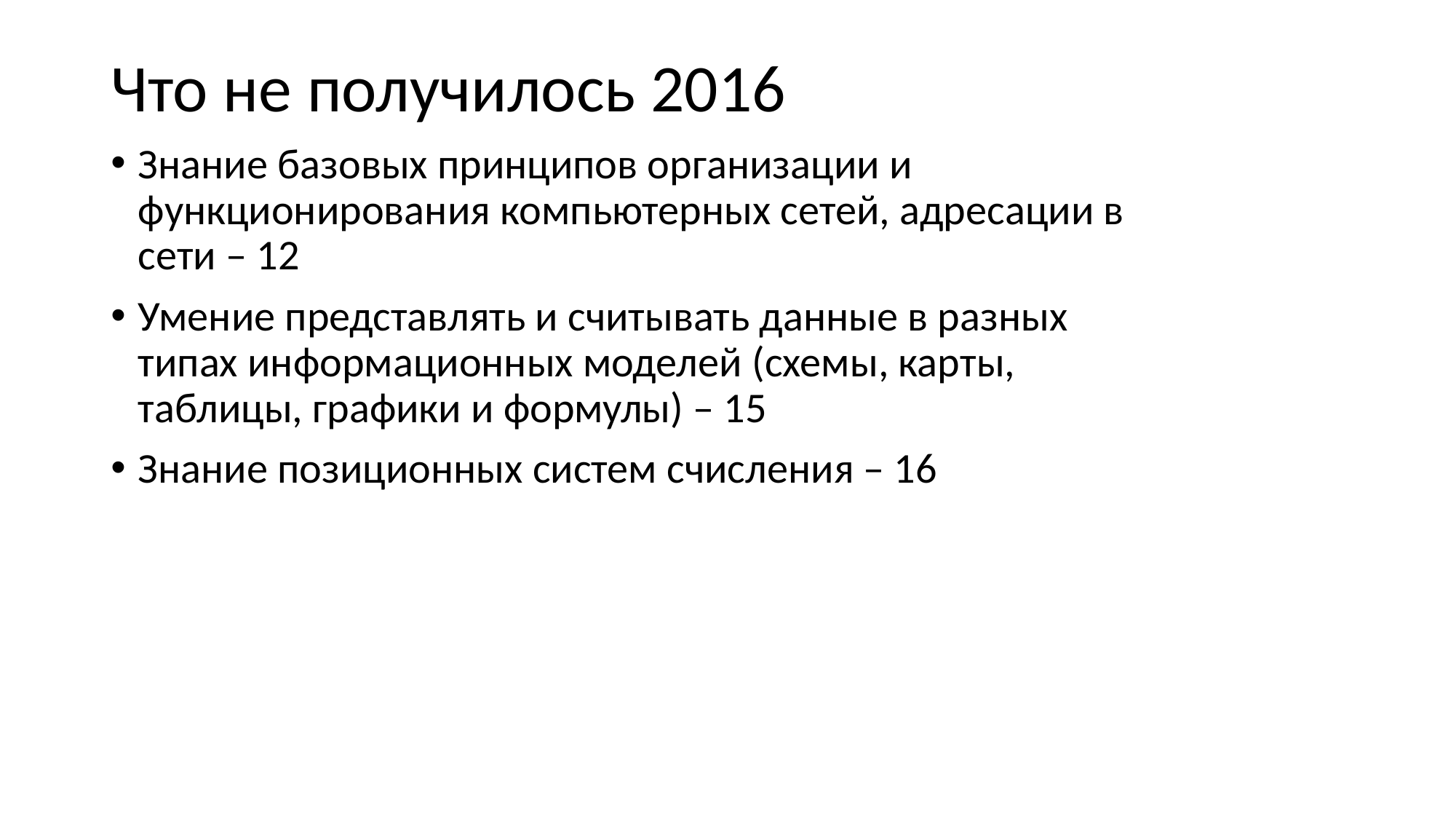

# Что не получилось 2016
Знание базовых принципов организации и функционирования компьютерных сетей, адресации в сети – 12
Умение представлять и считывать данные в разных типах информационных моделей (схемы, карты, таблицы, графики и формулы) – 15
Знание позиционных систем счисления – 16